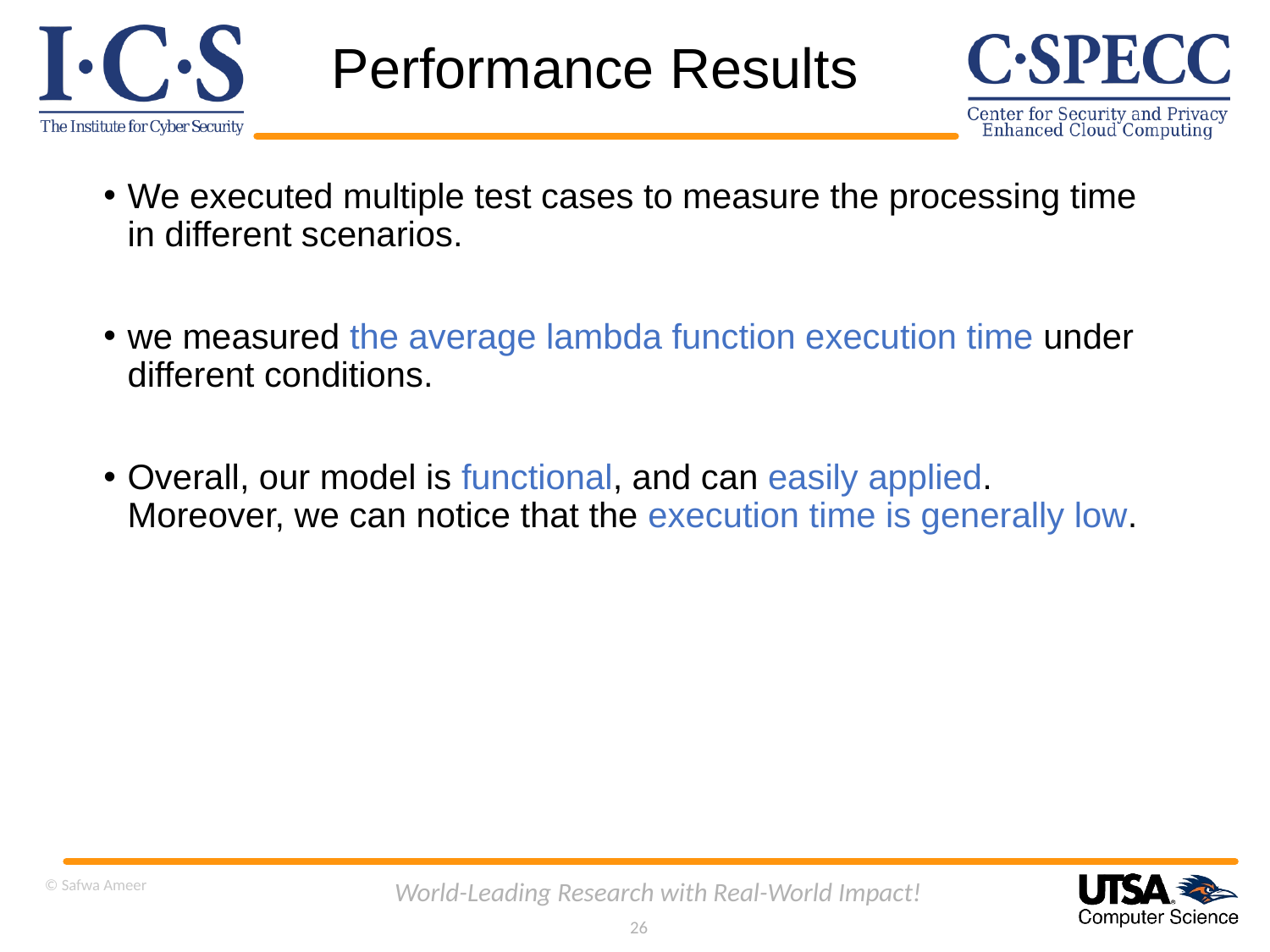

# Performance Results
We executed multiple test cases to measure the processing time in different scenarios.

we measured the average lambda function execution time under different conditions.

Overall, our model is functional, and can easily applied. Moreover, we can notice that the execution time is generally low.

© Safwa Ameer
World-Leading Research with Real-World Impact!
26